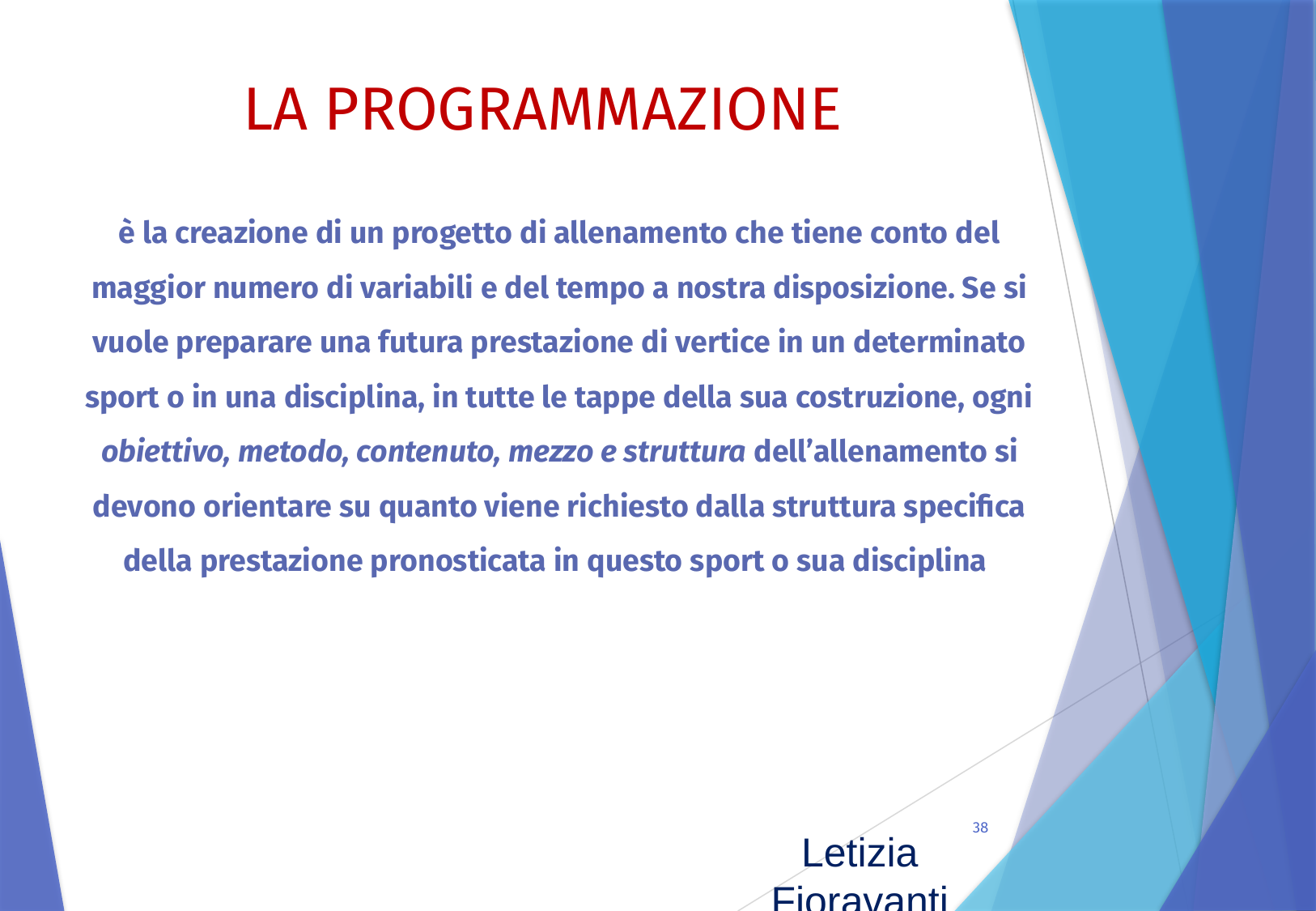

# LA PROGRAMMAZIONE
è la creazione di un progetto di allenamento che tiene conto del maggior numero di variabili e del tempo a nostra disposizione. Se si vuole preparare una futura prestazione di vertice in un determinato sport o in una disciplina, in tutte le tappe della sua costruzione, ogni obiettivo, metodo, contenuto, mezzo e struttura dell’allenamento si devono orientare su quanto viene richiesto dalla struttura specifica della prestazione pronosticata in questo sport o sua disciplina

38
Letizia Fioravanti